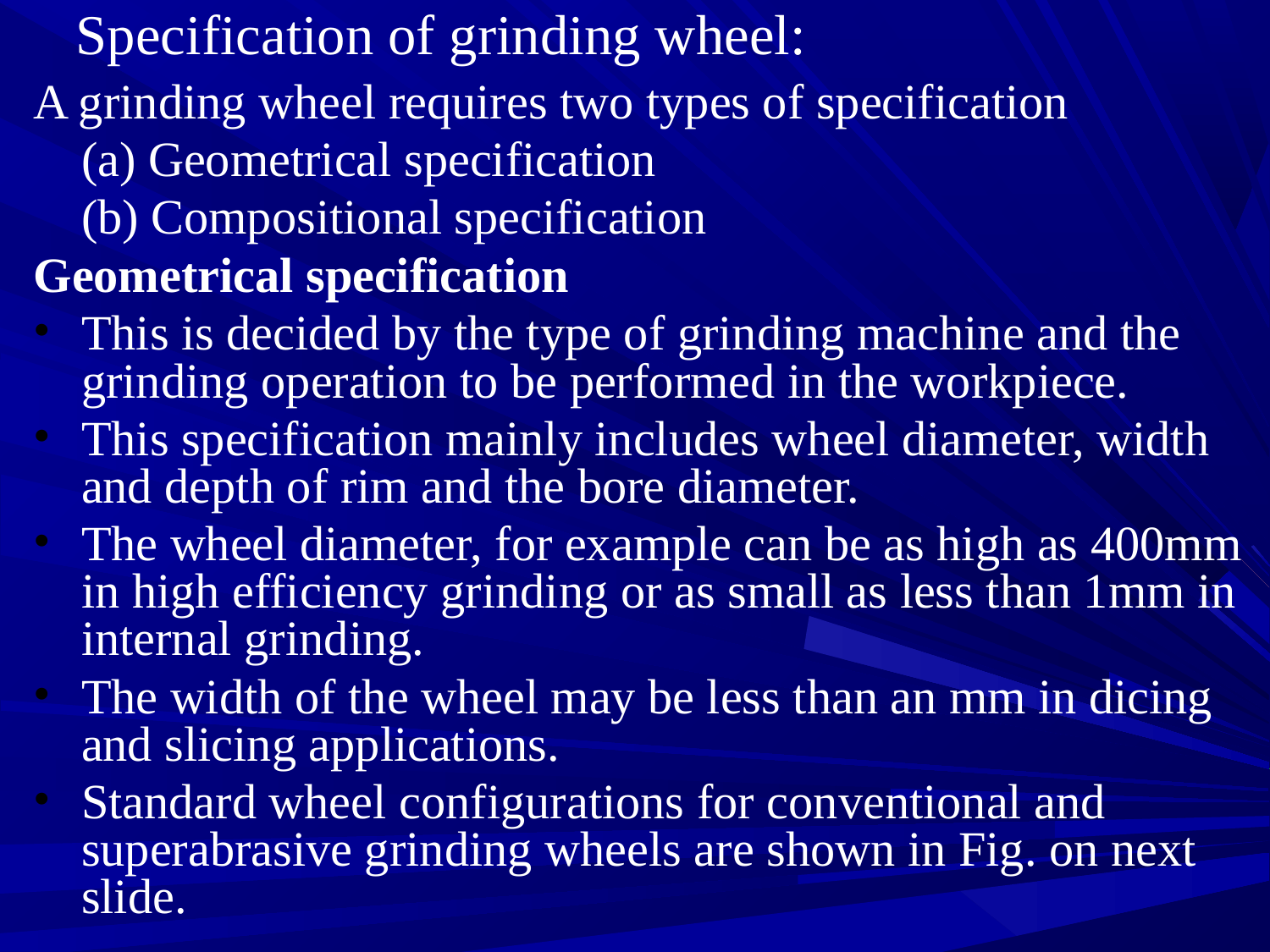

# Specification of grinding wheel:
A grinding wheel requires two types of specification
	(a) Geometrical specification
	(b) Compositional specification
Geometrical specification
This is decided by the type of grinding machine and the grinding operation to be performed in the workpiece.
This specification mainly includes wheel diameter, width and depth of rim and the bore diameter.
The wheel diameter, for example can be as high as 400mm in high efficiency grinding or as small as less than 1mm in internal grinding.
The width of the wheel may be less than an mm in dicing and slicing applications.
Standard wheel configurations for conventional and superabrasive grinding wheels are shown in Fig. on next slide.